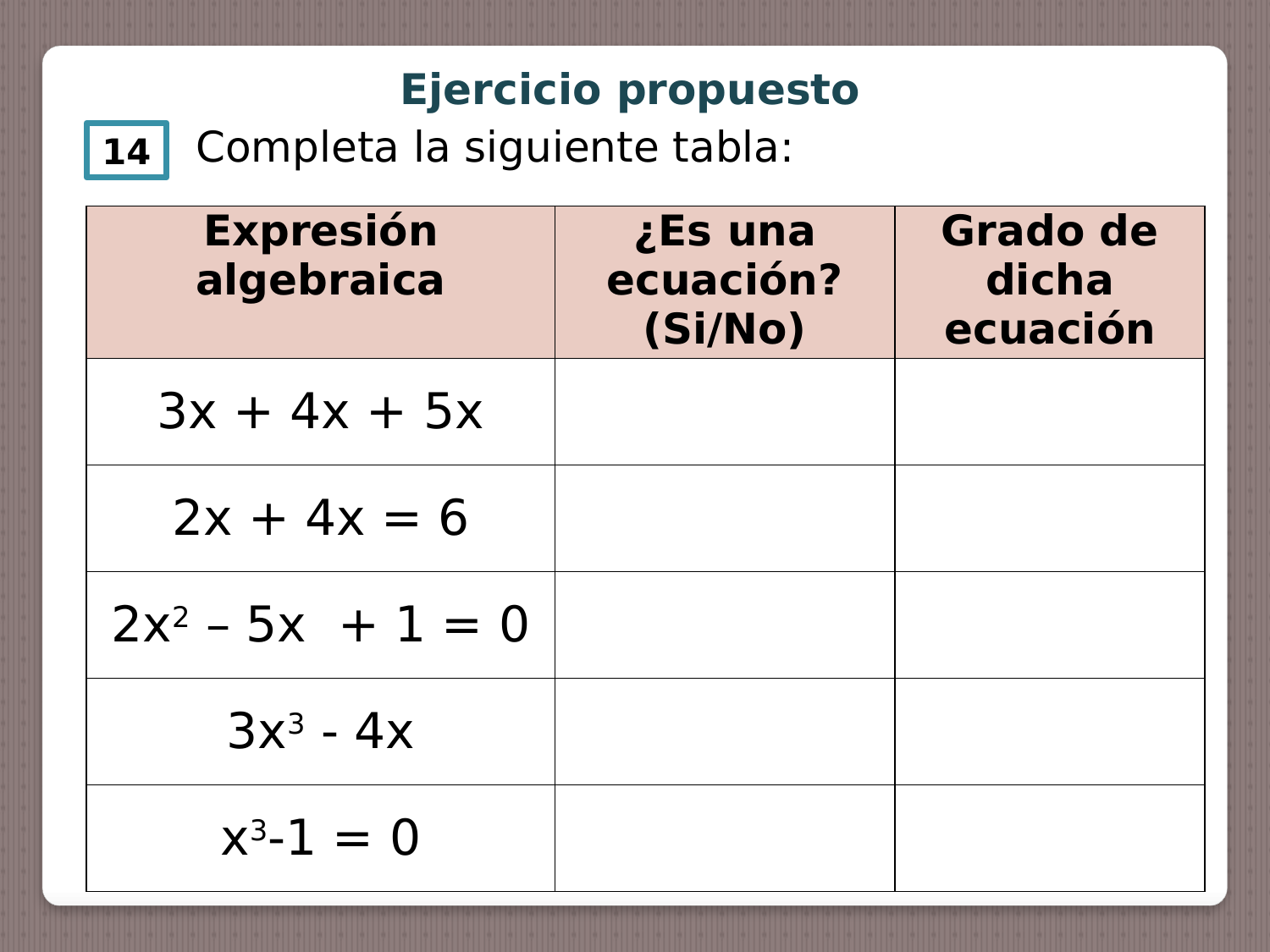

Ejercicio propuesto
Completa la siguiente tabla:
14
| Expresión algebraica | ¿Es una ecuación? (Si/No) | Grado de dicha ecuación |
| --- | --- | --- |
| 3x + 4x + 5x |  |  |
| 2x + 4x = 6 |  |  |
| 2x2 – 5x + 1 = 0 |  |  |
| 3x3 - 4x |  |  |
| x3-1 = 0 |  |  |